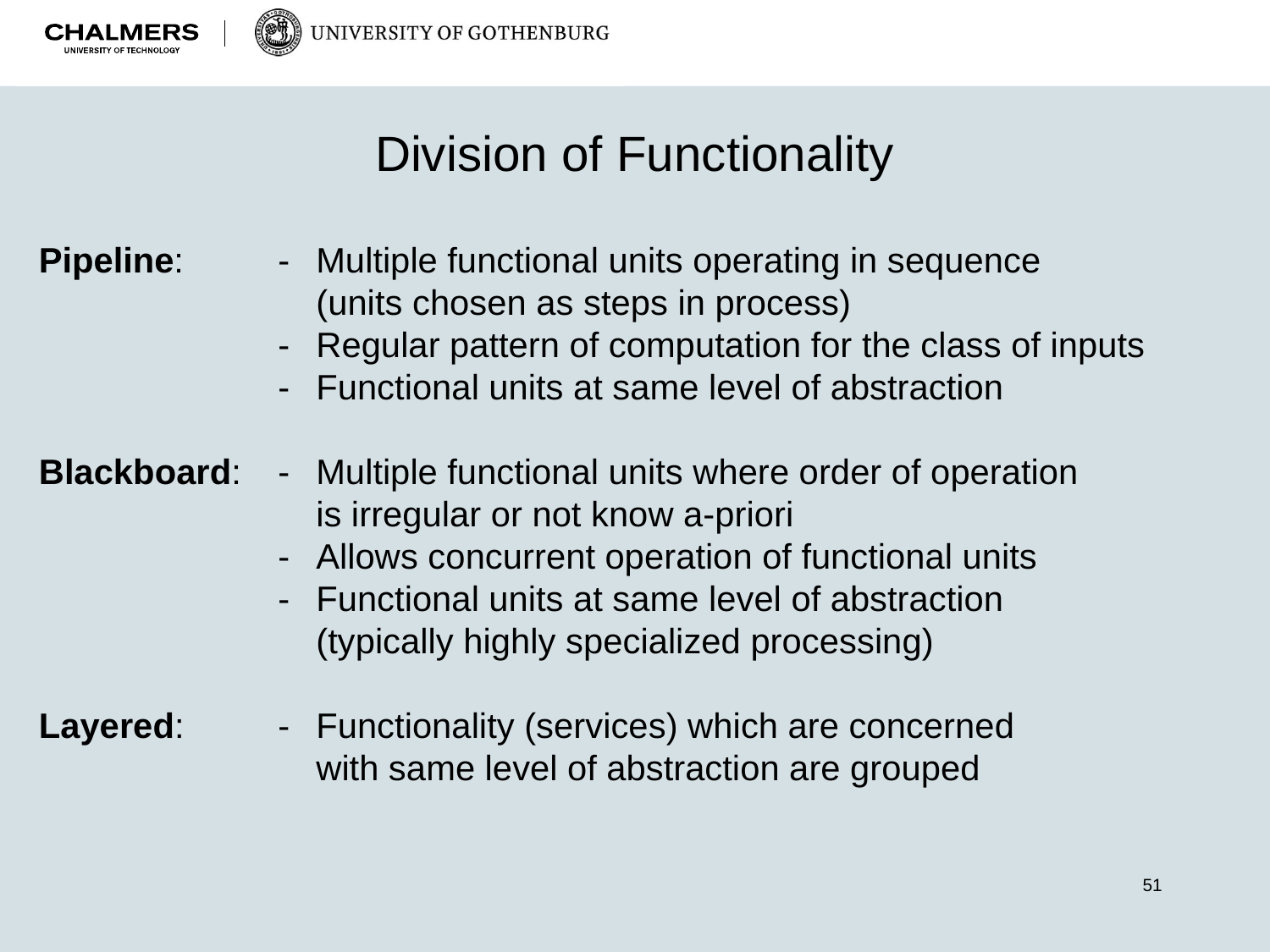

Division of Functionality
Pipeline:	-	Multiple functional units operating in sequence
		(units chosen as steps in process)
	-	Regular pattern of computation for the class of inputs
	-	Functional units at same level of abstraction

Blackboard:	-	Multiple functional units where order of operation
		is irregular or not know a-priori
	-	Allows concurrent operation of functional units
	-	Functional units at same level of abstraction
		(typically highly specialized processing)

Layered:	-	Functionality (services) which are concerned
		with same level of abstraction are grouped
51